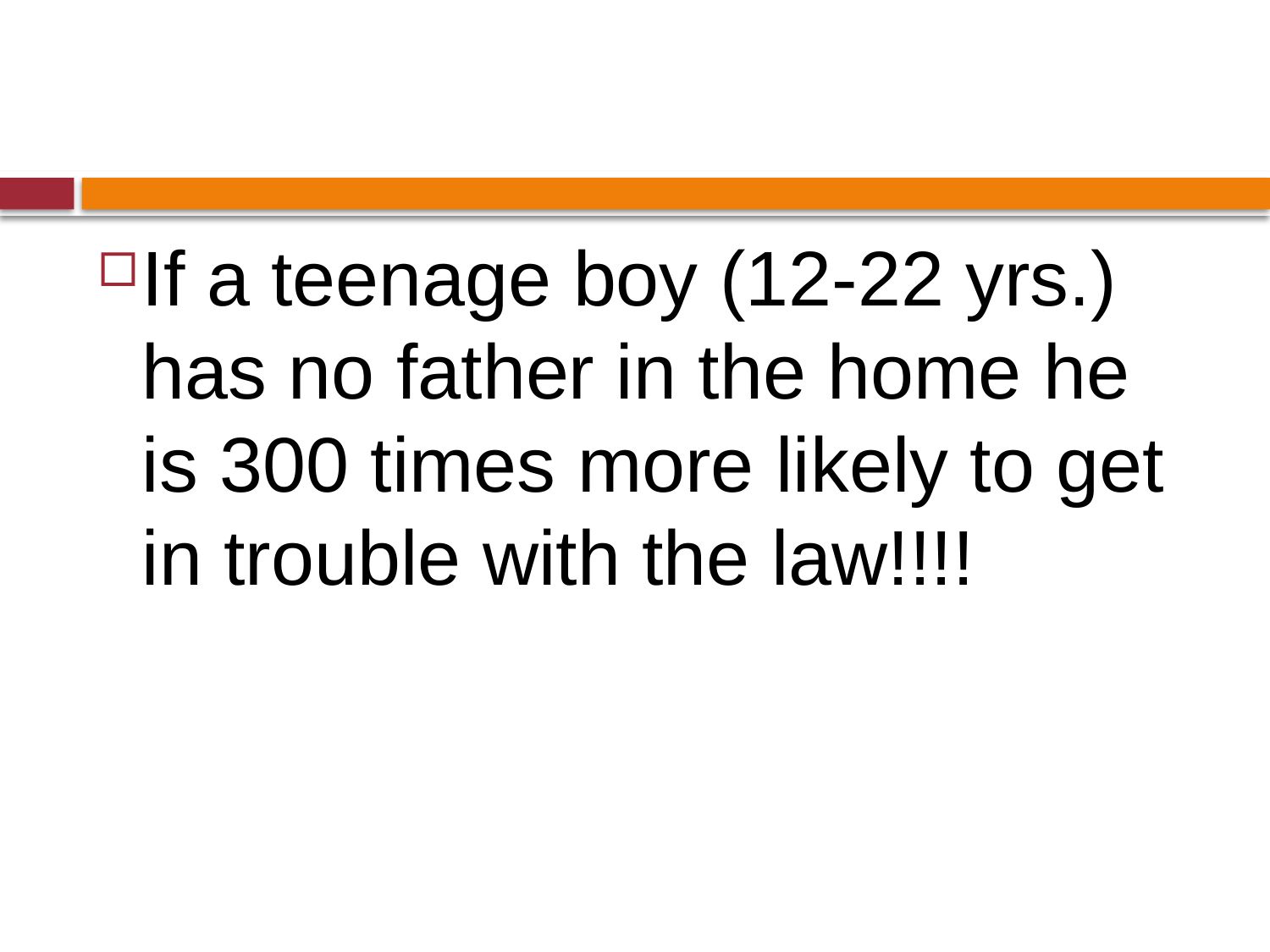

#
If a teenage boy (12-22 yrs.) has no father in the home he is 300 times more likely to get in trouble with the law!!!!